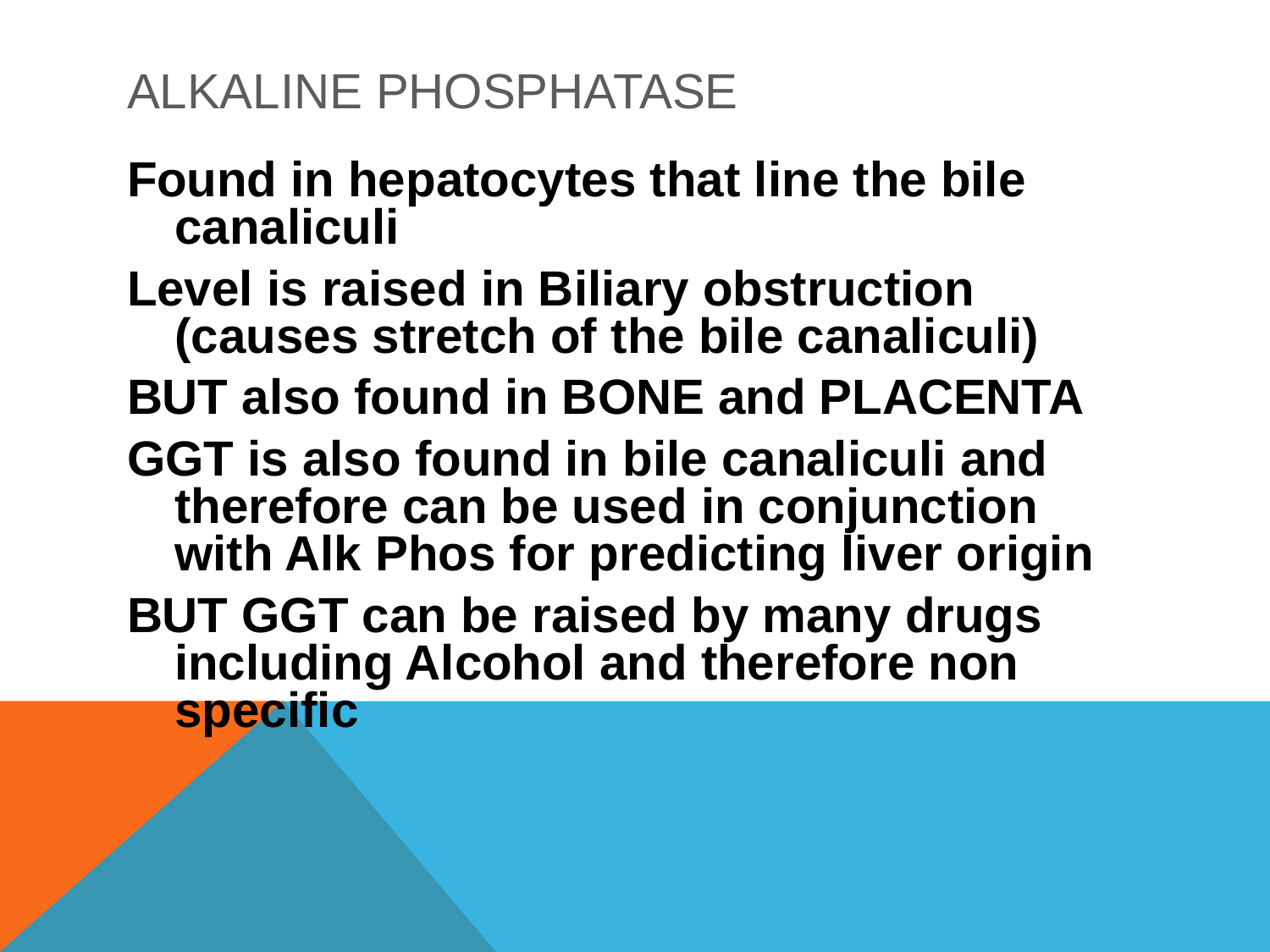

# ALKALINE PHOSPHATASE
Found in hepatocytes that line the bile canaliculi
Level is raised in Biliary obstruction (causes stretch of the bile canaliculi)
BUT also found in BONE and PLACENTA
GGT is also found in bile canaliculi and therefore can be used in conjunction with Alk Phos for predicting liver origin
BUT GGT can be raised by many drugs including Alcohol and therefore non specific